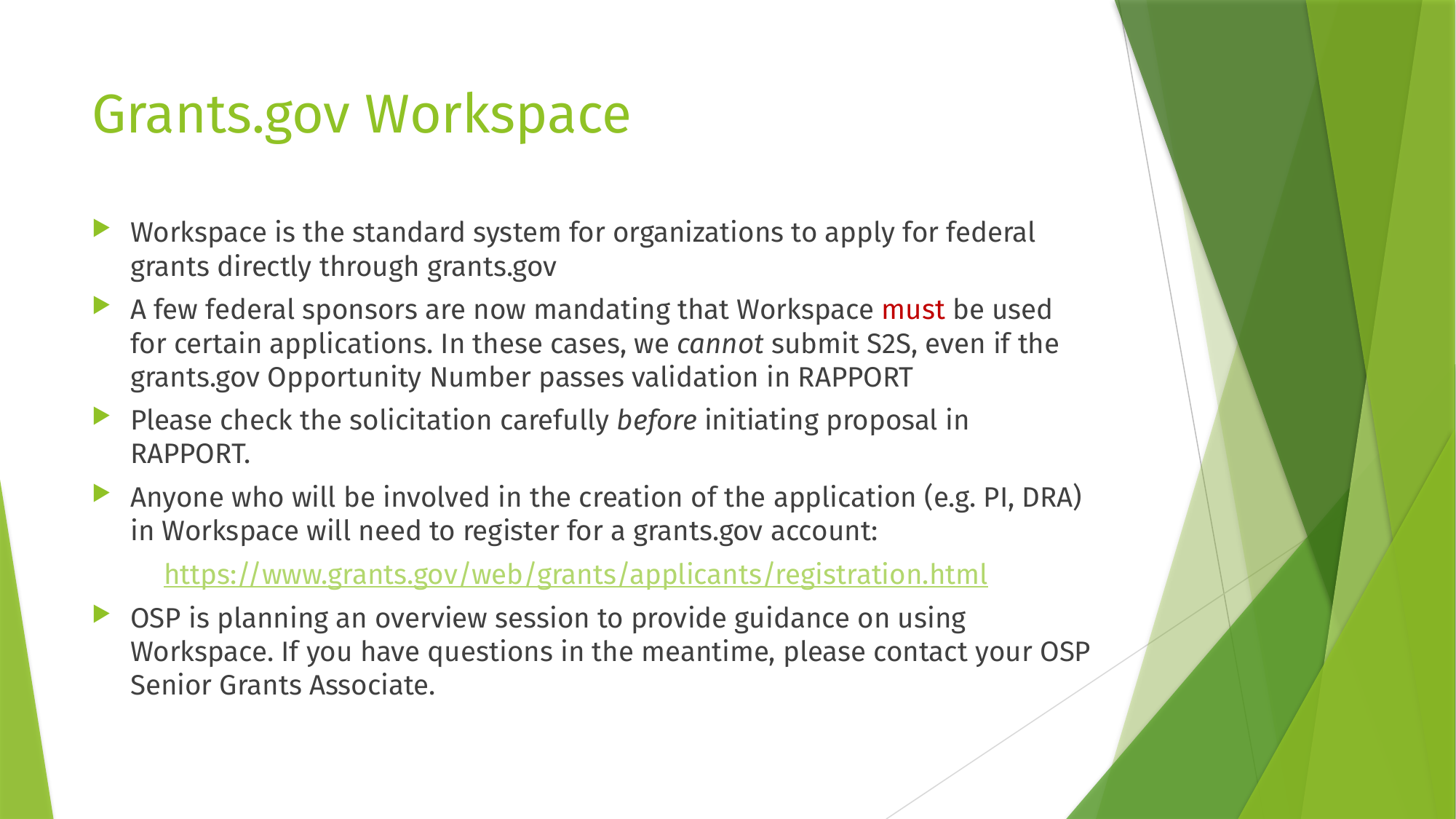

# Grants.gov Workspace

Workspace is the standard system for organizations to apply for federal grants directly through grants.gov
A few federal sponsors are now mandating that Workspace must be used for certain applications. In these cases, we cannot submit S2S, even if the grants.gov Opportunity Number passes validation in RAPPORT
Please check the solicitation carefully before initiating proposal in RAPPORT.
Anyone who will be involved in the creation of the application (e.g. PI, DRA) in Workspace will need to register for a grants.gov account:
	https://www.grants.gov/web/grants/applicants/registration.html
OSP is planning an overview session to provide guidance on using Workspace. If you have questions in the meantime, please contact your OSP Senior Grants Associate.